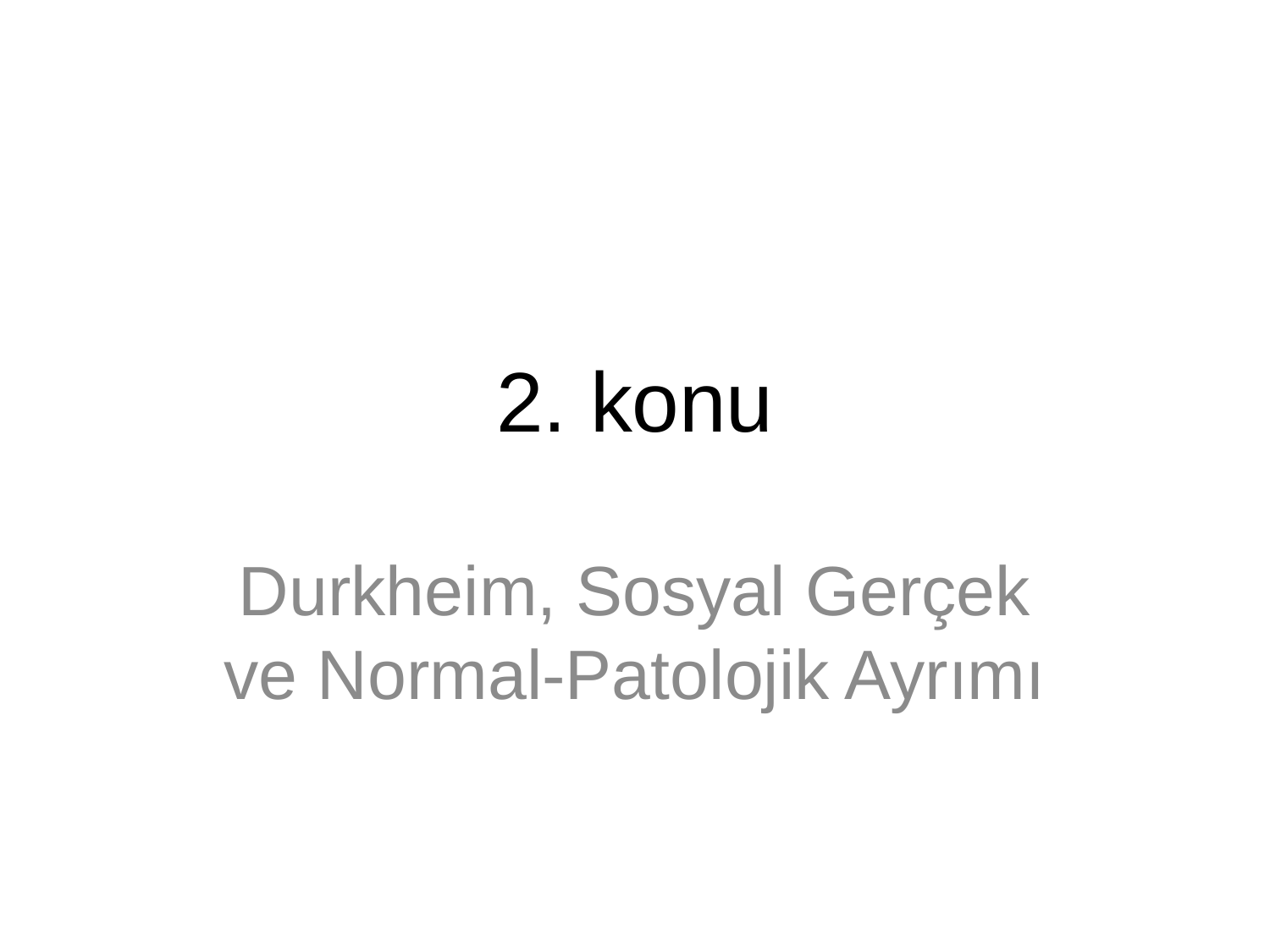

# 2. konu
Durkheim, Sosyal Gerçek ve Normal-Patolojik Ayrımı